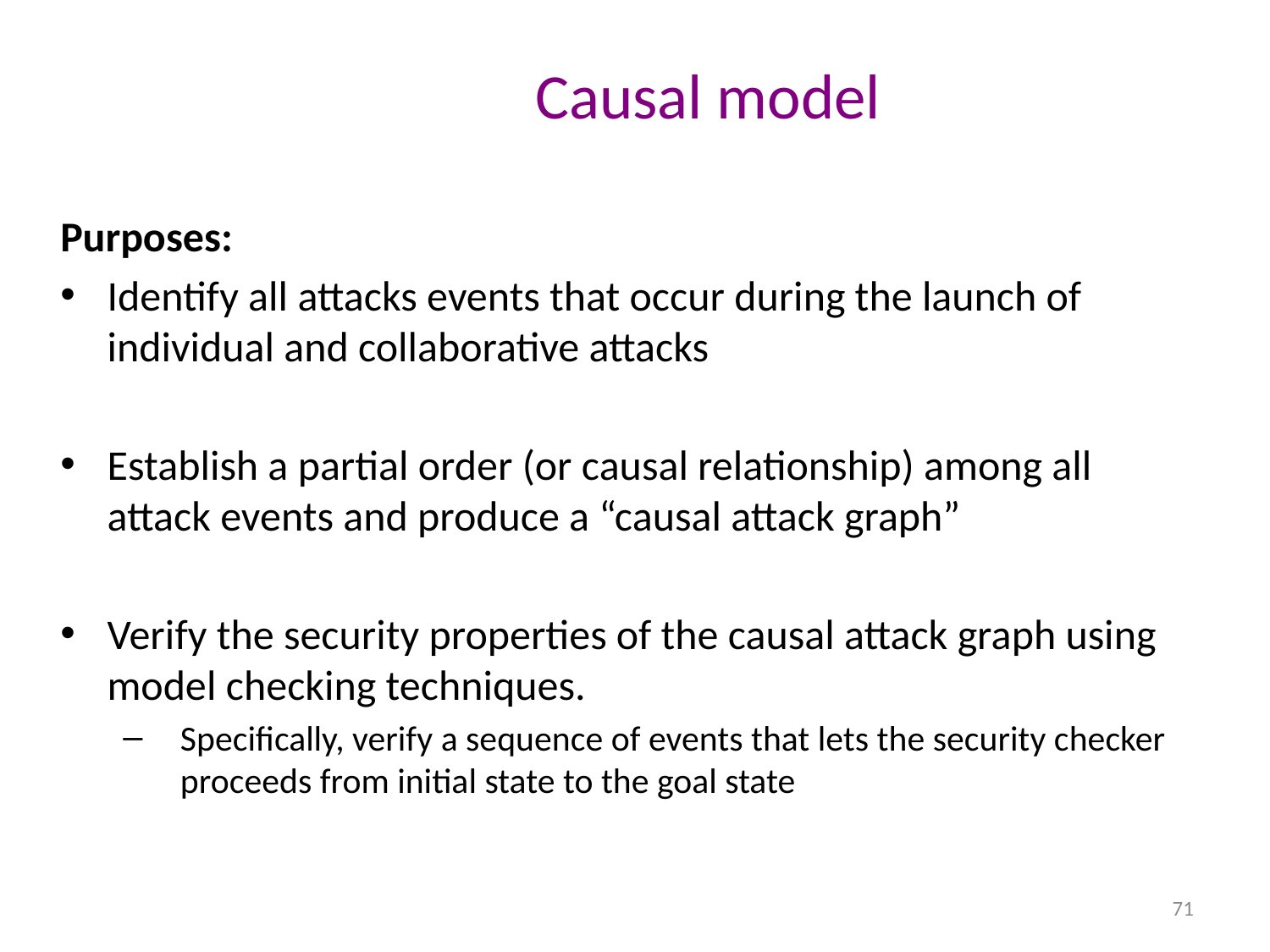

# Causal model
Purposes:
Identify all attacks events that occur during the launch of individual and collaborative attacks

Establish a partial order (or causal relationship) among all attack events and produce a “causal attack graph”

Verify the security properties of the causal attack graph using model checking techniques.
Specifically, verify a sequence of events that lets the security checker proceeds from initial state to the goal state

    71